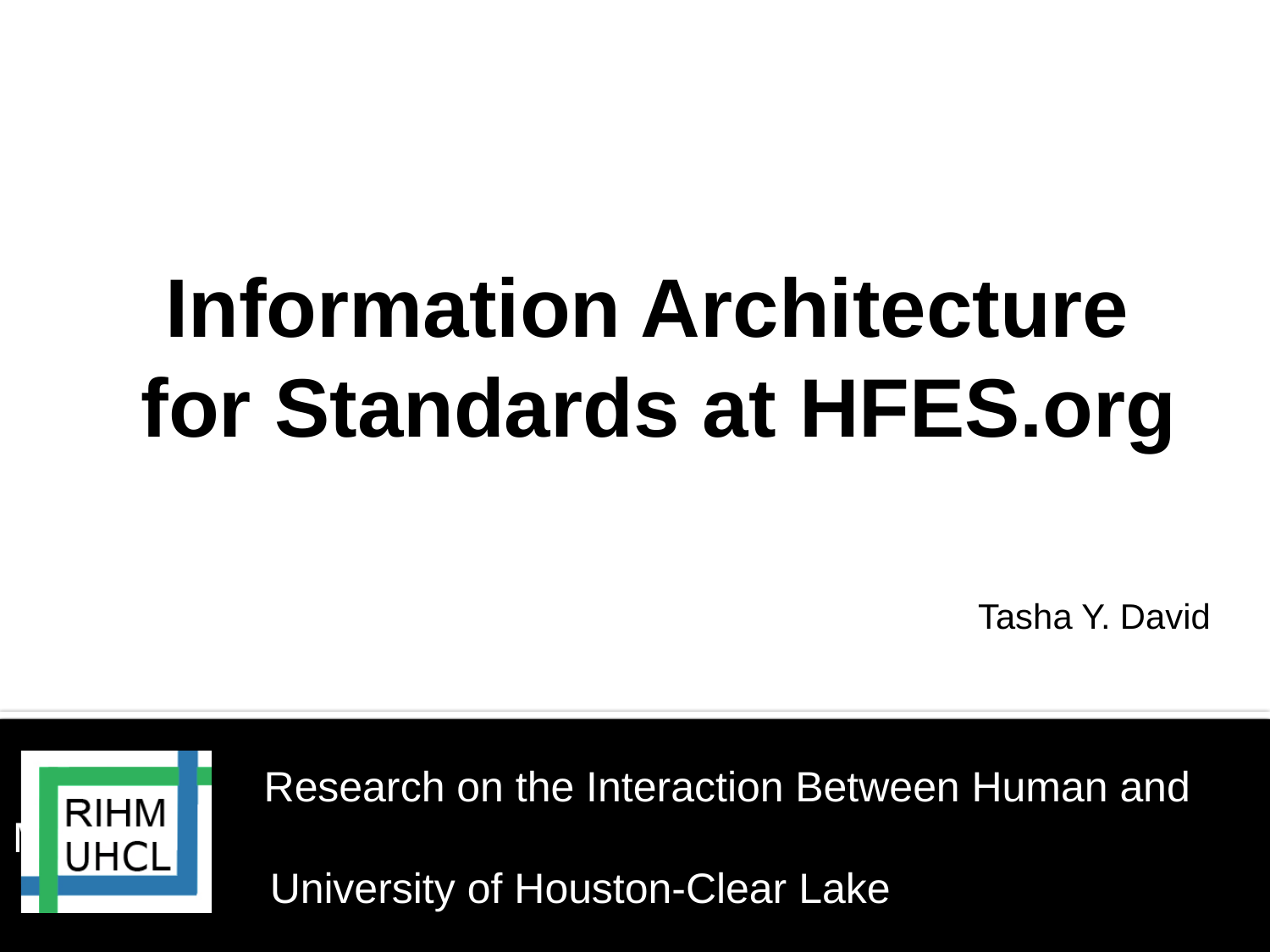

# Information Architecture for Standards at HFES.org
Tasha Y. David